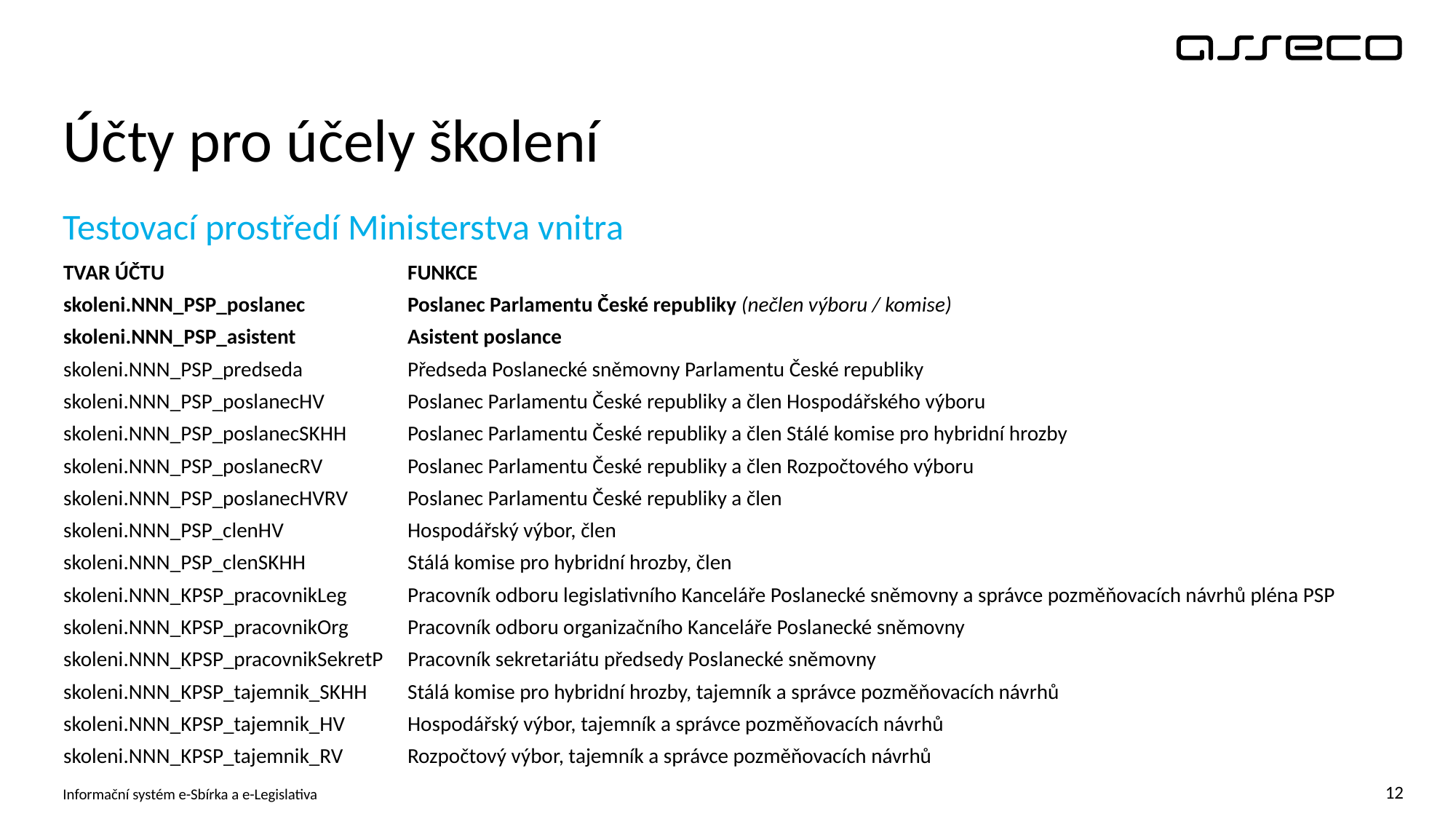

# Účty pro účely školení
Testovací prostředí Ministerstva vnitra

| TVAR ÚČTU | FUNKCE |
| --- | --- |
| skoleni.NNN\_PSP\_poslanec | Poslanec Parlamentu České republiky (nečlen výboru / komise) |
| skoleni.NNN\_PSP\_asistent | Asistent poslance |
| skoleni.NNN\_PSP\_predseda | Předseda Poslanecké sněmovny Parlamentu České republiky |
| skoleni.NNN\_PSP\_poslanecHV | Poslanec Parlamentu České republiky a člen Hospodářského výboru |
| skoleni.NNN\_PSP\_poslanecSKHH | Poslanec Parlamentu České republiky a člen Stálé komise pro hybridní hrozby |
| skoleni.NNN\_PSP\_poslanecRV | Poslanec Parlamentu České republiky a člen Rozpočtového výboru |
| skoleni.NNN\_PSP\_poslanecHVRV | Poslanec Parlamentu České republiky a člen |
| skoleni.NNN\_PSP\_clenHV | Hospodářský výbor, člen |
| skoleni.NNN\_PSP\_clenSKHH | Stálá komise pro hybridní hrozby, člen |
| skoleni.NNN\_KPSP\_pracovnikLeg | Pracovník odboru legislativního Kanceláře Poslanecké sněmovny a správce pozměňovacích návrhů pléna PSP |
| skoleni.NNN\_KPSP\_pracovnikOrg | Pracovník odboru organizačního Kanceláře Poslanecké sněmovny |
| skoleni.NNN\_KPSP\_pracovnikSekretP | Pracovník sekretariátu předsedy Poslanecké sněmovny |
| skoleni.NNN\_KPSP\_tajemnik\_SKHH | Stálá komise pro hybridní hrozby, tajemník a správce pozměňovacích návrhů |
| skoleni.NNN\_KPSP\_tajemnik\_HV | Hospodářský výbor, tajemník a správce pozměňovacích návrhů |
| skoleni.NNN\_KPSP\_tajemnik\_RV | Rozpočtový výbor, tajemník a správce pozměňovacích návrhů |

Informační systém e-Sbírka a e-Legislativa
12